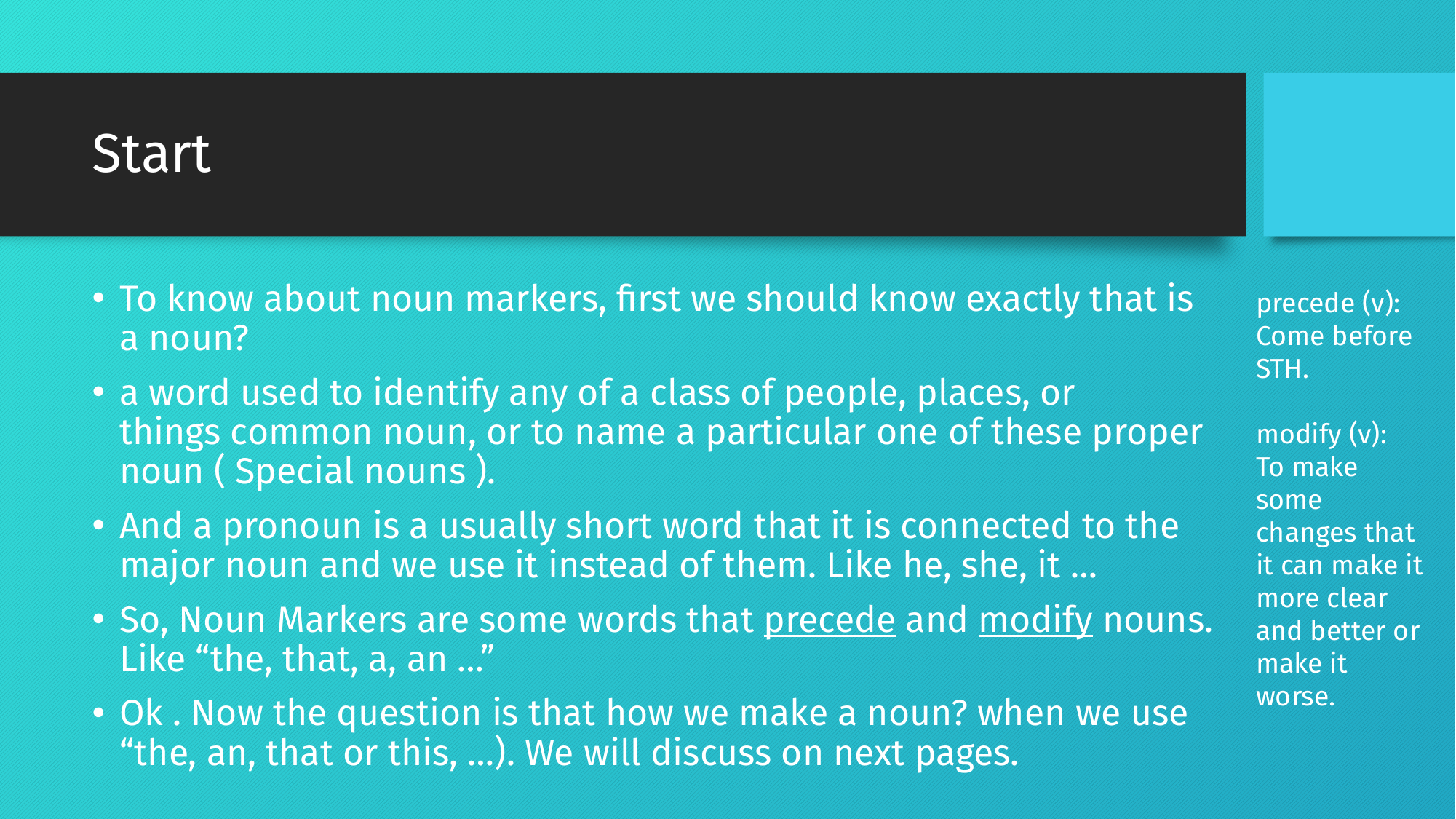

# Start
To know about noun markers, first we should know exactly that is a noun?
a word used to identify any of a class of people, places, or things common noun, or to name a particular one of these proper noun ( Special nouns ).
And a pronoun is a usually short word that it is connected to the major noun and we use it instead of them. Like he, she, it …
So, Noun Markers are some words that precede and modify nouns. Like “the, that, a, an …”
Ok . Now the question is that how we make a noun? when we use “the, an, that or this, …). We will discuss on next pages.
precede (v):
Come before STH.

modify (v):
To make some changes that it can make it more clear and better or make it worse.